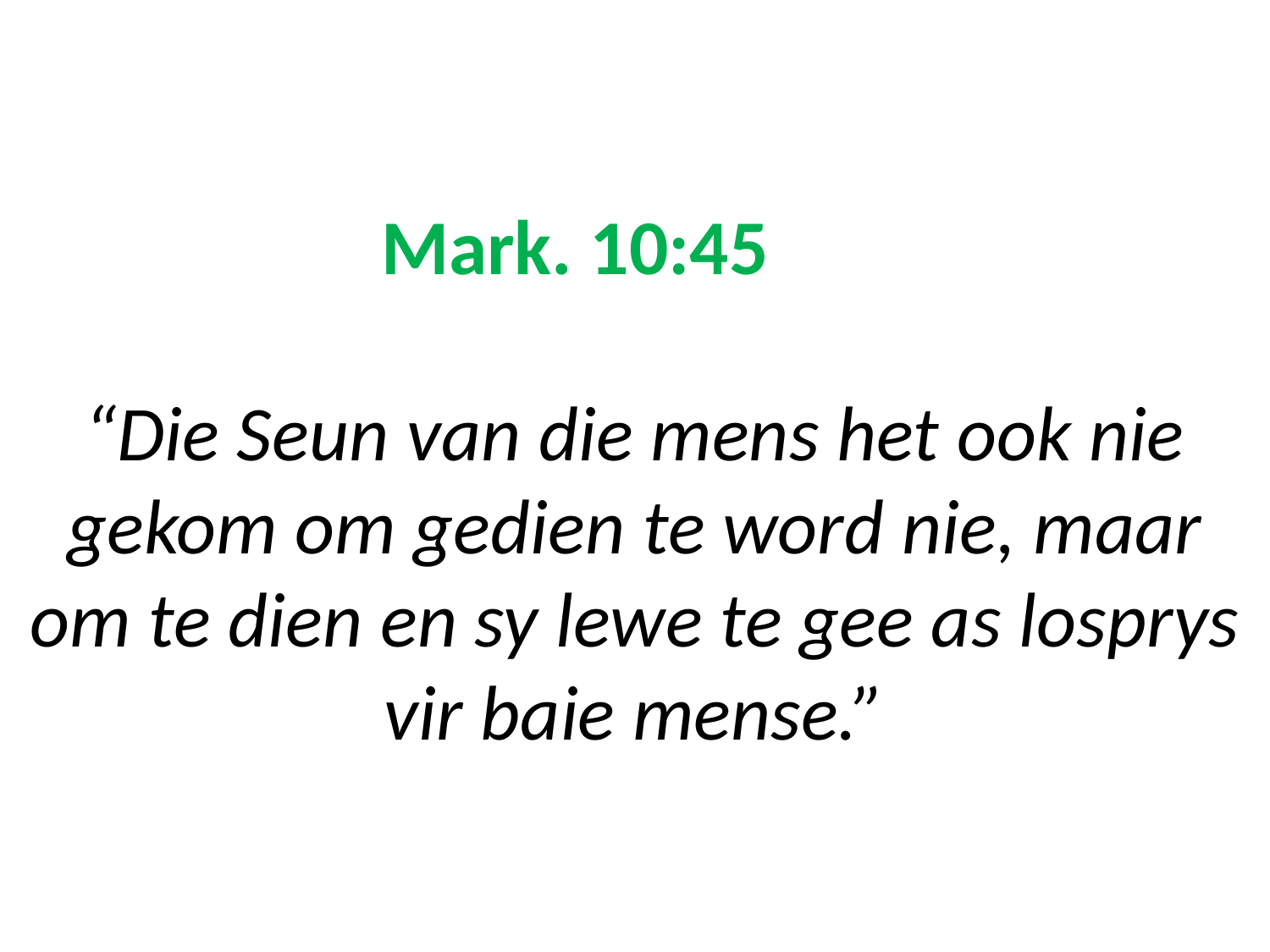

# Mark. 10:45 “Die Seun van die mens het ook nie gekom om gedien te word nie, maar om te dien en sy lewe te gee as losprys vir baie mense.”